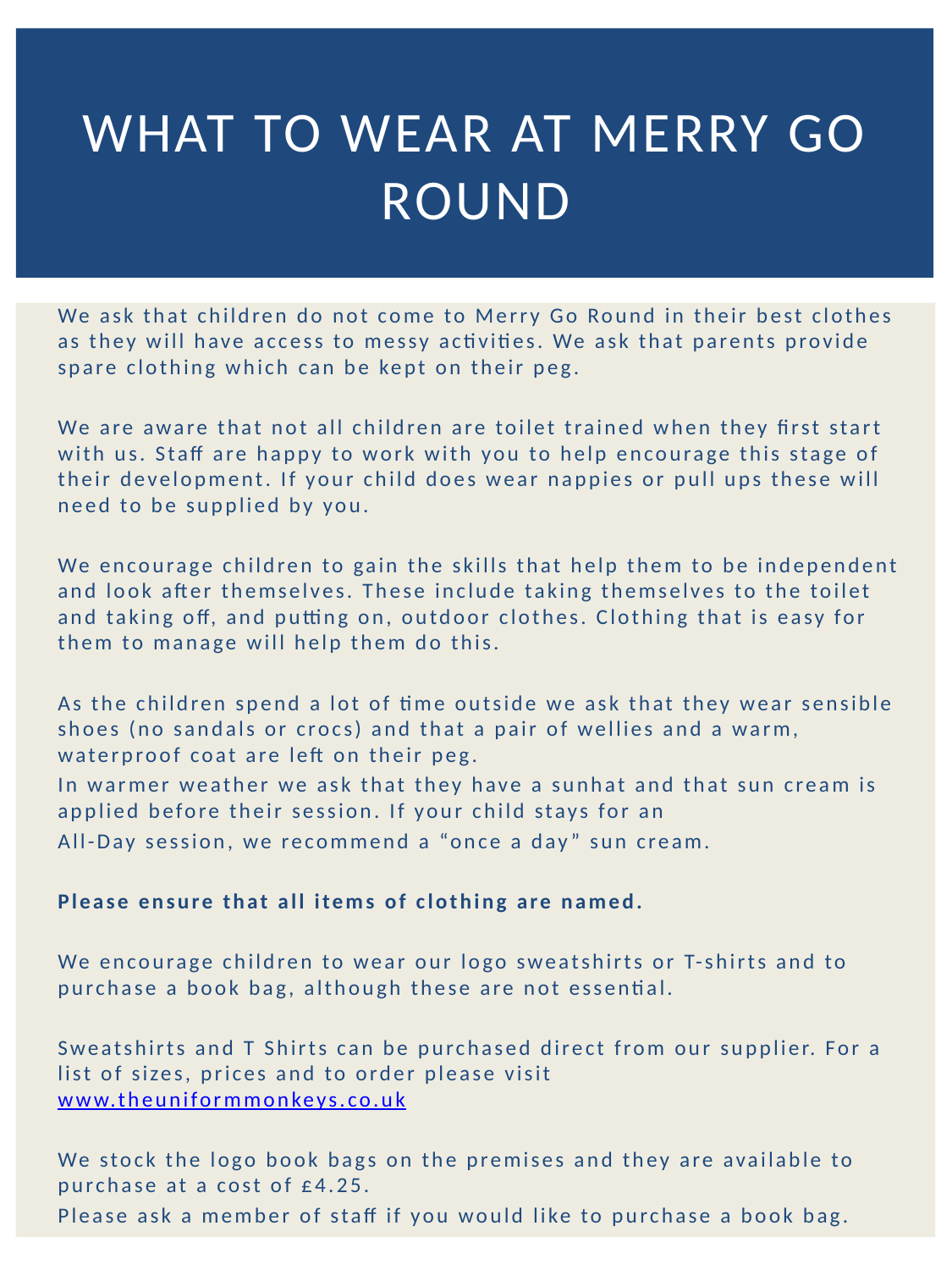

# What to wear at Merry go Round
We ask that children do not come to Merry Go Round in their best clothes as they will have access to messy activities. We ask that parents provide spare clothing which can be kept on their peg.

We are aware that not all children are toilet trained when they first start with us. Staff are happy to work with you to help encourage this stage of their development. If your child does wear nappies or pull ups these will need to be supplied by you.

We encourage children to gain the skills that help them to be independent and look after themselves. These include taking themselves to the toilet and taking off, and putting on, outdoor clothes. Clothing that is easy for them to manage will help them do this.

As the children spend a lot of time outside we ask that they wear sensible shoes (no sandals or crocs) and that a pair of wellies and a warm, waterproof coat are left on their peg.
In warmer weather we ask that they have a sunhat and that sun cream is applied before their session. If your child stays for an
All-Day session, we recommend a “once a day” sun cream.

Please ensure that all items of clothing are named.

We encourage children to wear our logo sweatshirts or T-shirts and to purchase a book bag, although these are not essential.

Sweatshirts and T Shirts can be purchased direct from our supplier. For a list of sizes, prices and to order please visit www.theuniformmonkeys.co.uk

We stock the logo book bags on the premises and they are available to purchase at a cost of £4.25.
Please ask a member of staff if you would like to purchase a book bag.